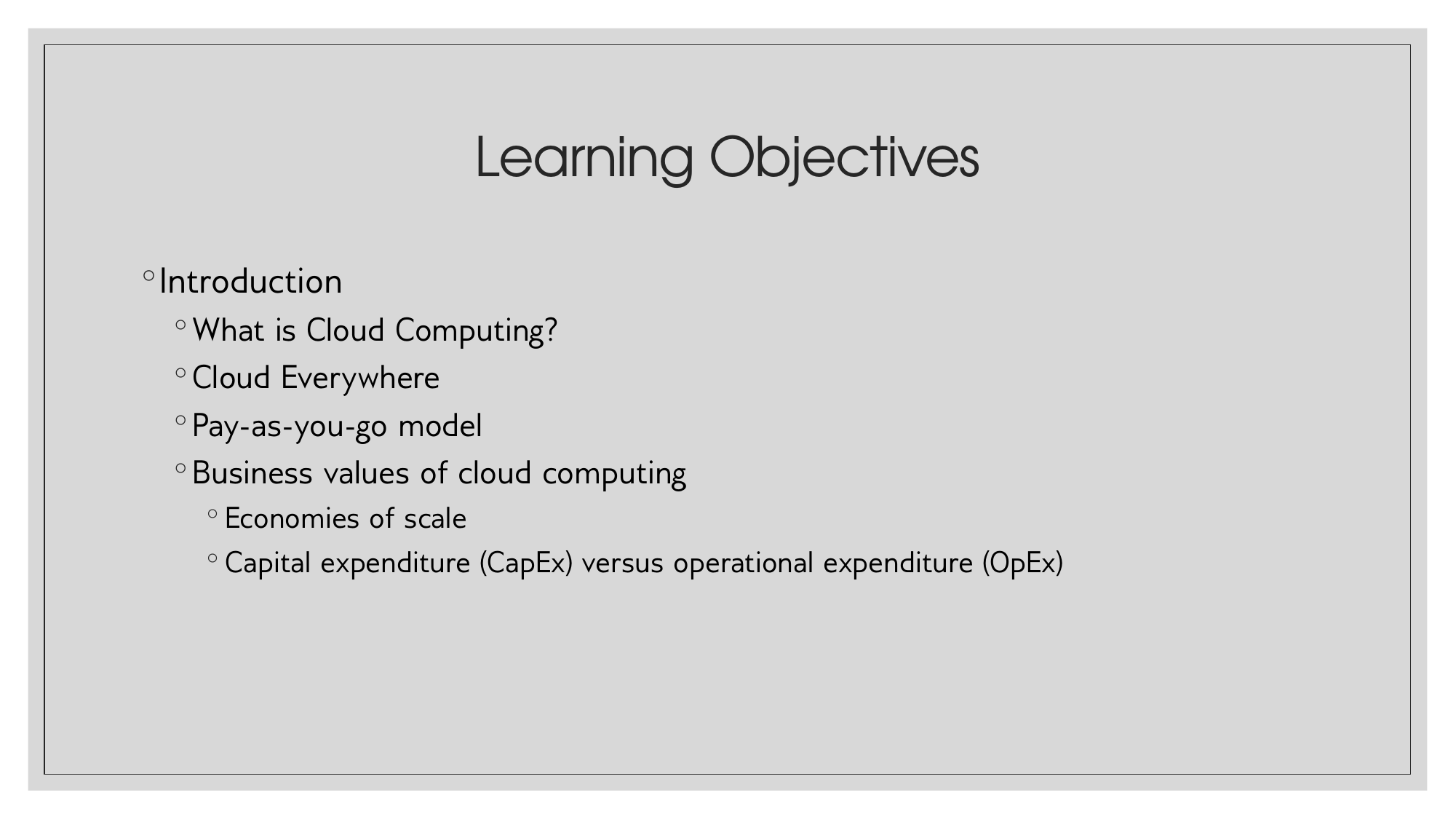

# Learning Objectives
Introduction
What is Cloud Computing?
Cloud Everywhere
Pay-as-you-go model
Business values of cloud computing
Economies of scale
Capital expenditure (CapEx) versus operational expenditure (OpEx)